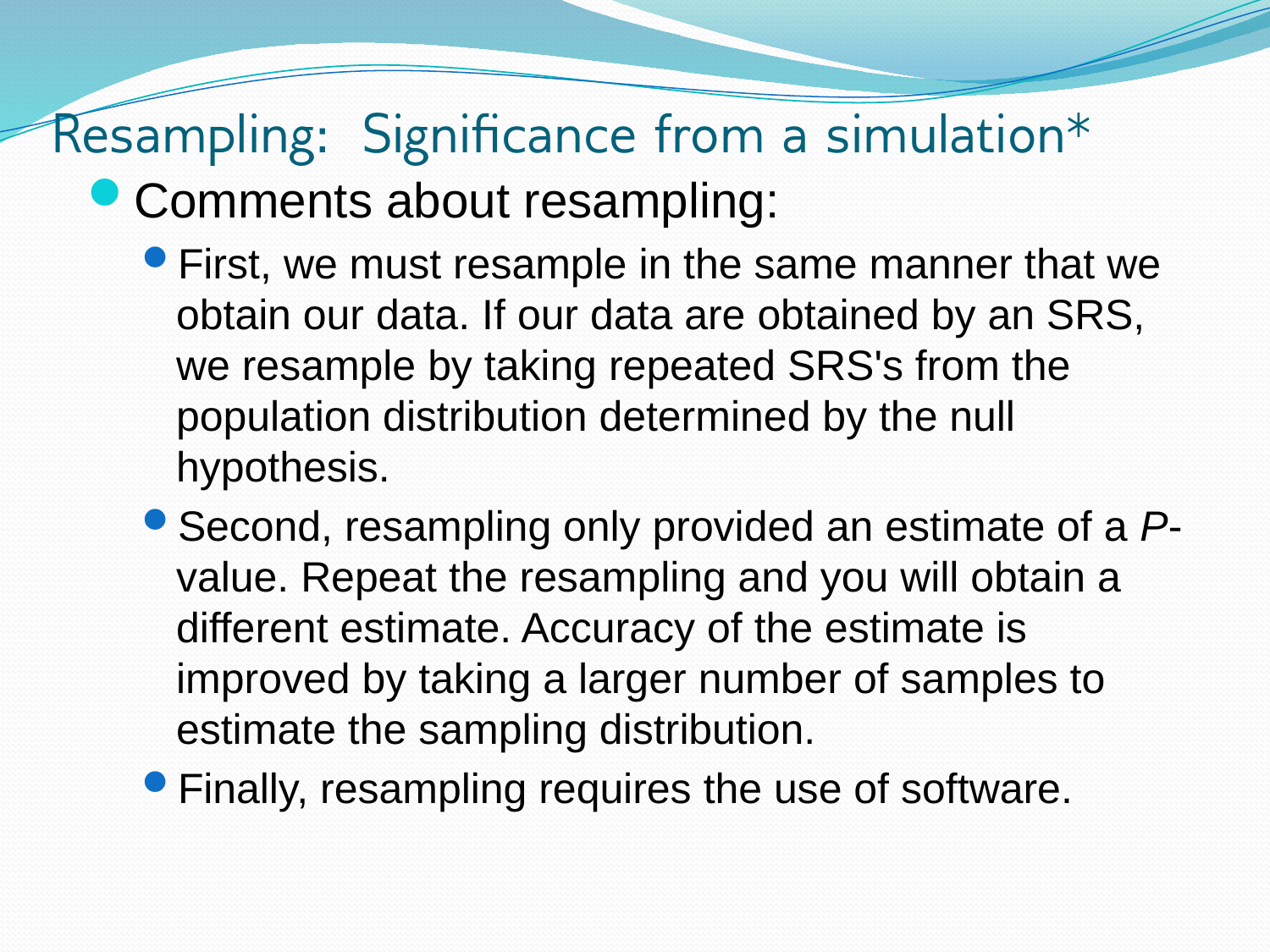

# Resampling:  Significance from a simulation*
Comments about resampling:
First, we must resample in the same manner that we obtain our data. If our data are obtained by an SRS, we resample by taking repeated SRS's from the population distribution determined by the null hypothesis.
Second, resampling only provided an estimate of a P-value. Repeat the resampling and you will obtain a different estimate. Accuracy of the estimate is improved by taking a larger number of samples to estimate the sampling distribution.
Finally, resampling requires the use of software.